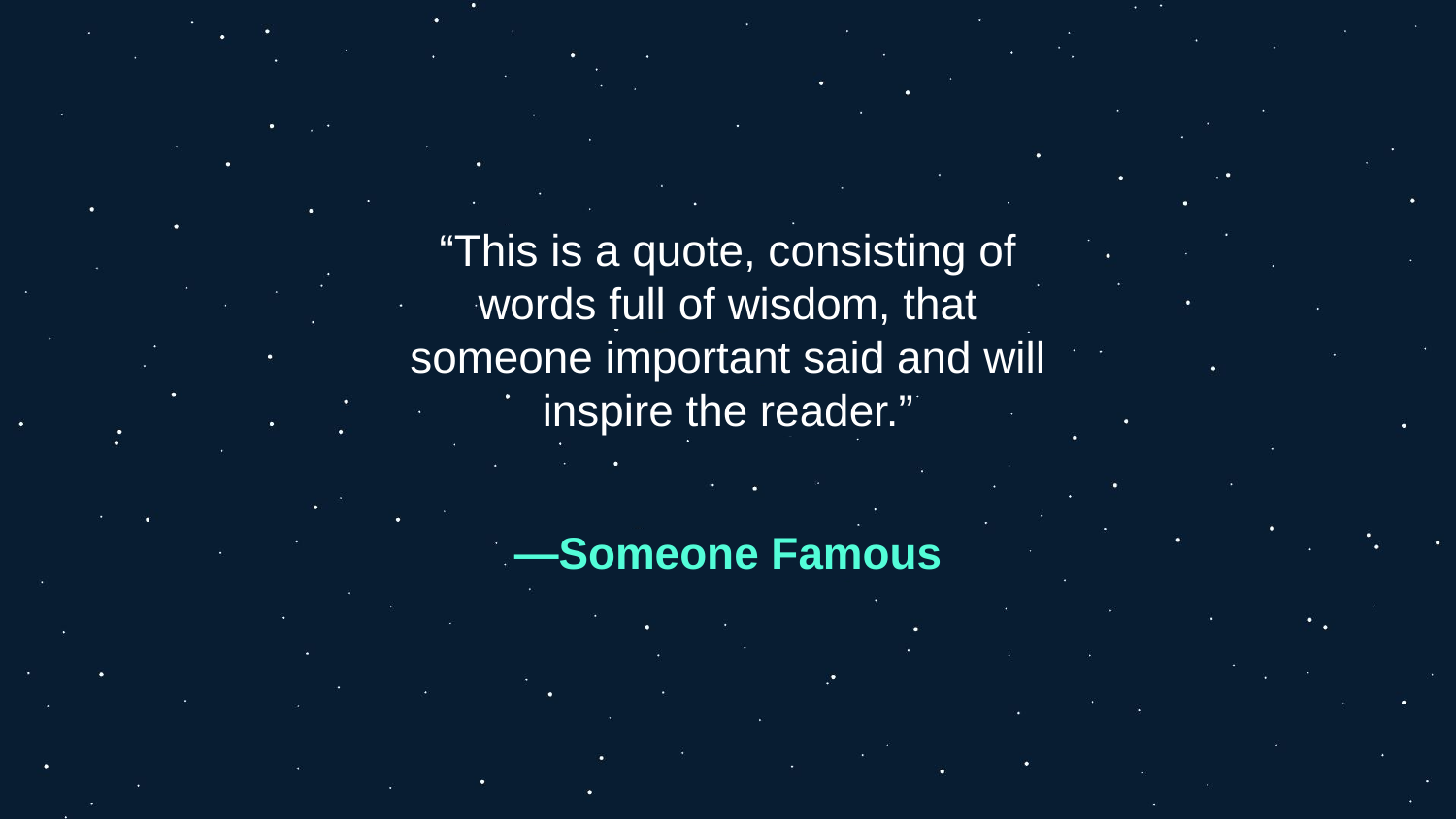

“This is a quote, consisting of words full of wisdom, that someone important said and will inspire the reader.”
# —Someone Famous